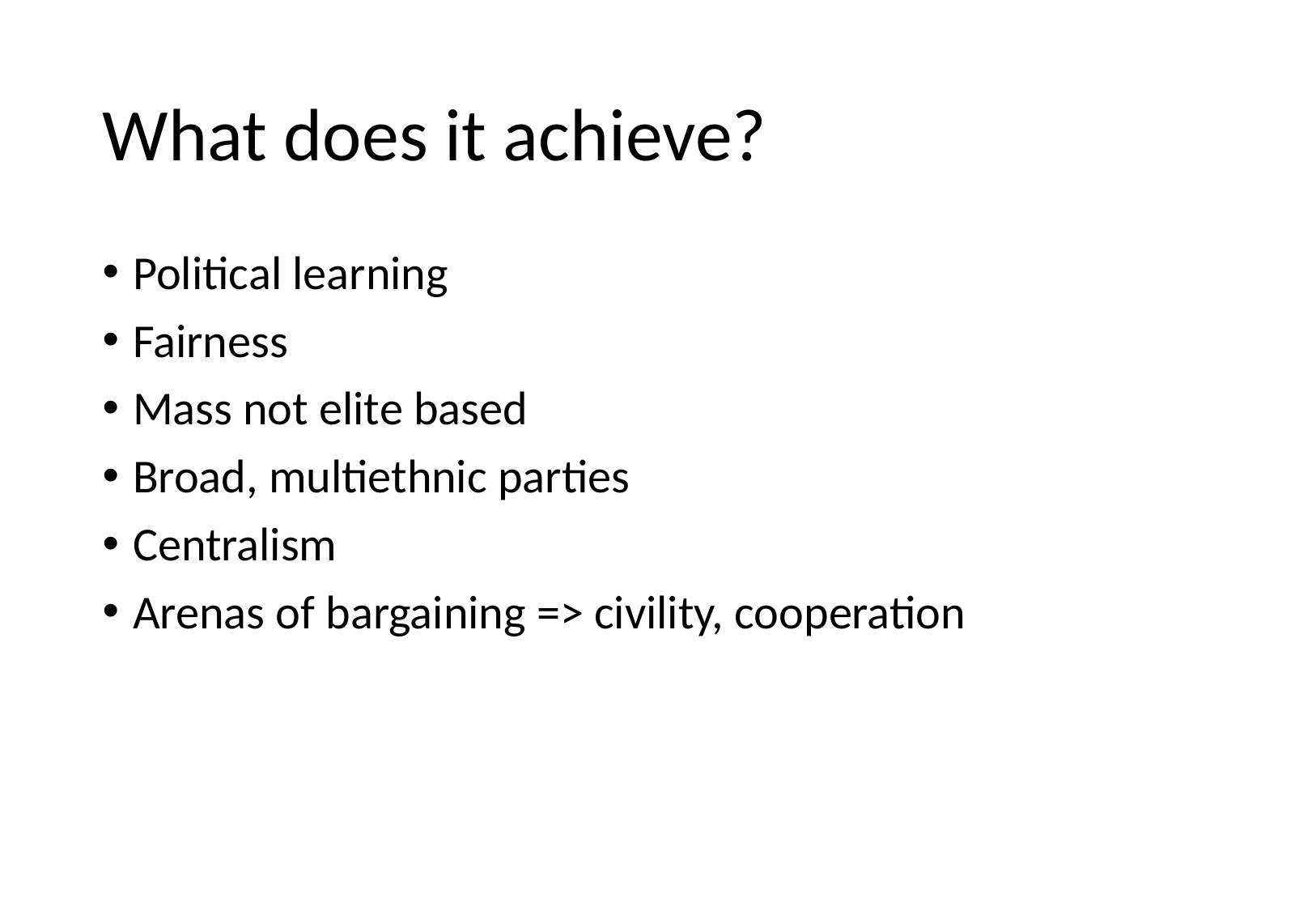

# What does it achieve?
Political learning
Fairness
Mass not elite based
Broad, multiethnic parties
Centralism
Arenas of bargaining => civility, cooperation